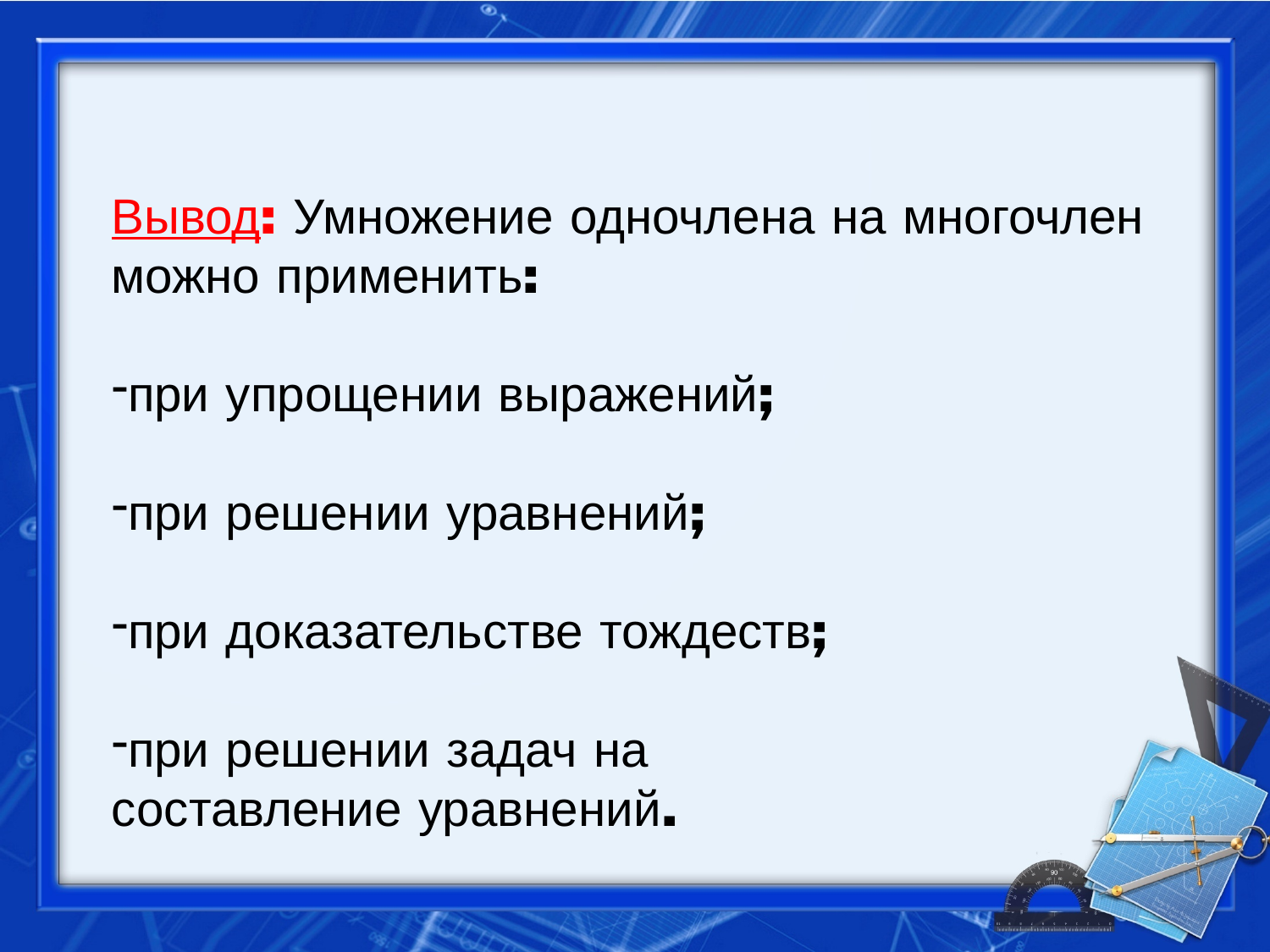

Вывод: Умножение одночлена на многочлен можно применить:

при упрощении выражений;

при решении уравнений;

при доказательстве тождеств;

при решении задач на
составление уравнений.